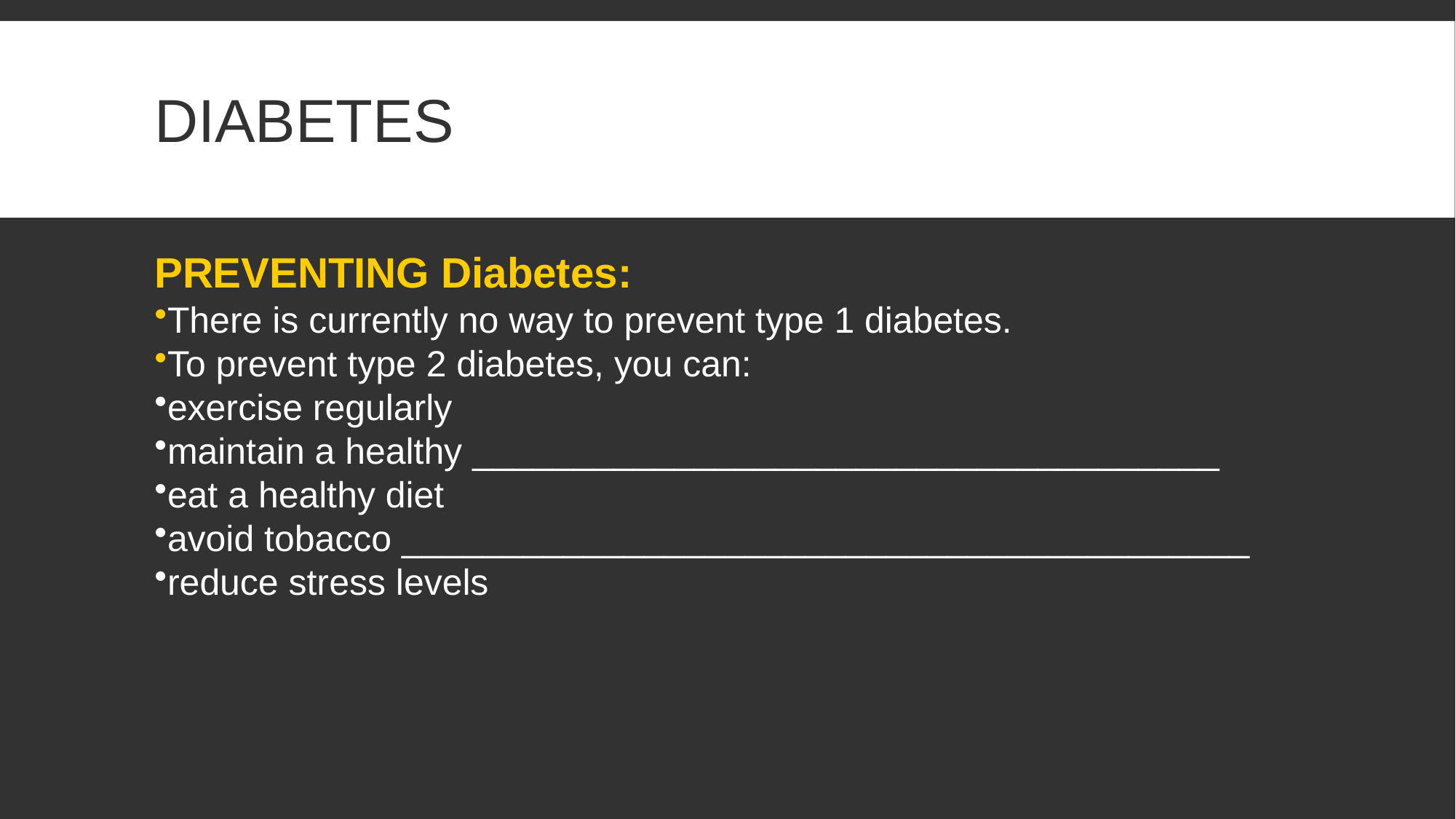

# DIABETES
PREVENTING Diabetes:
There is currently no way to prevent type 1 diabetes.
To prevent type 2 diabetes, you can:
exercise regularly
maintain a healthy _____________________________________
eat a healthy diet
avoid tobacco __________________________________________
reduce stress levels